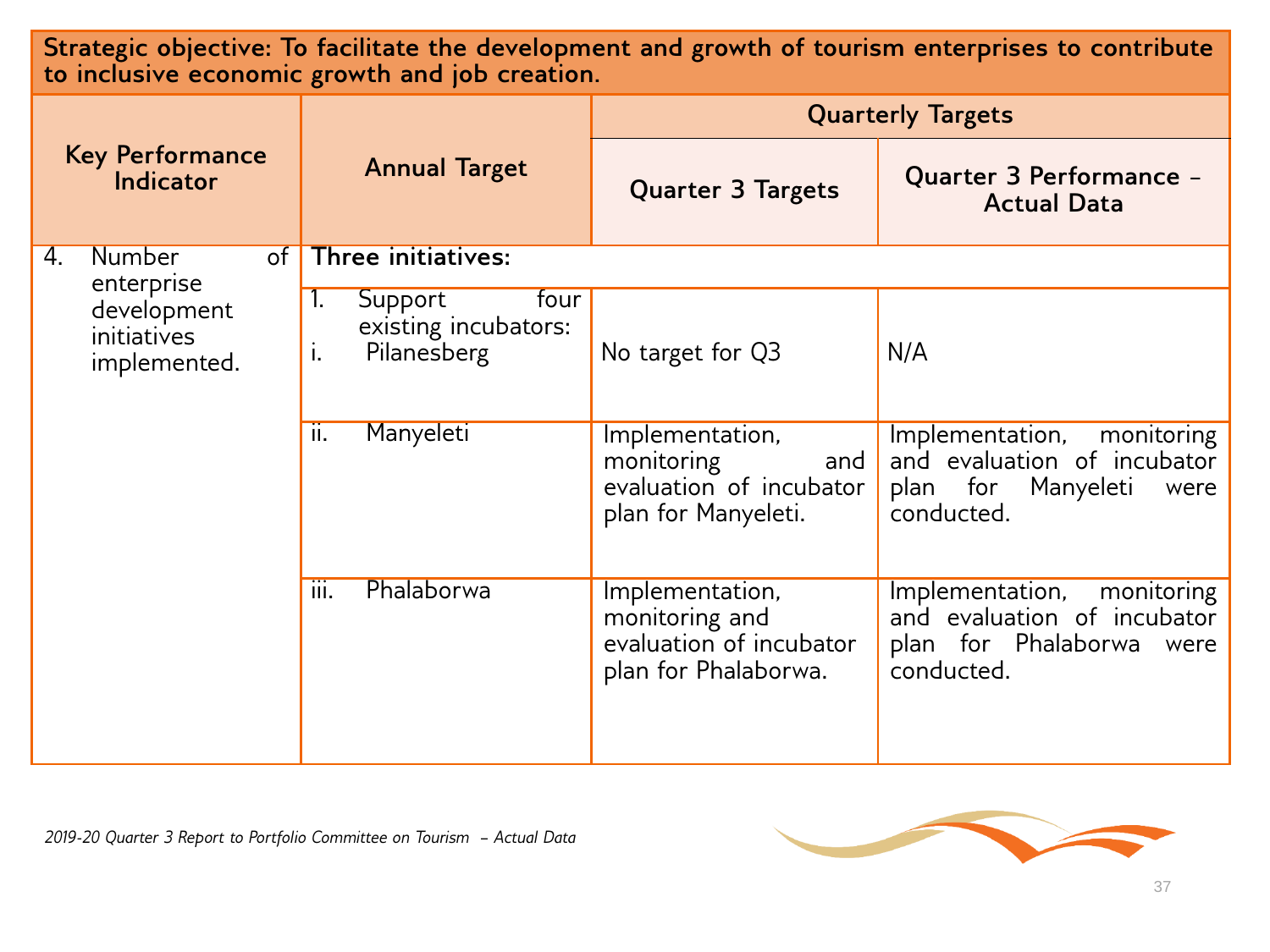

| Strategic objective: To facilitate the development and growth of tourism enterprises to contribute to inclusive economic growth and job creation. |  |  |  |
| --- | --- | --- | --- |
| Key Performance Indicator | Annual Target | Quarterly Targets |  |
|  |  | Quarter 3 Targets | Quarter 3 Performance – Actual Data |
| Number of enterprise development initiatives implemented. | Three initiatives: |  |  |
|  | Support four existing incubators: Pilanesberg | No target for Q3 | N/A |
|  | Manyeleti | Implementation, monitoring and evaluation of incubator plan for Manyeleti. | Implementation, monitoring and evaluation of incubator plan for Manyeleti were conducted. |
|  | Phalaborwa | Implementation, monitoring and evaluation of incubator plan for Phalaborwa. | Implementation, monitoring and evaluation of incubator plan for Phalaborwa were conducted. |

2019-20 Quarter 3 Report to Portfolio Committee on Tourism  – Actual Data
37